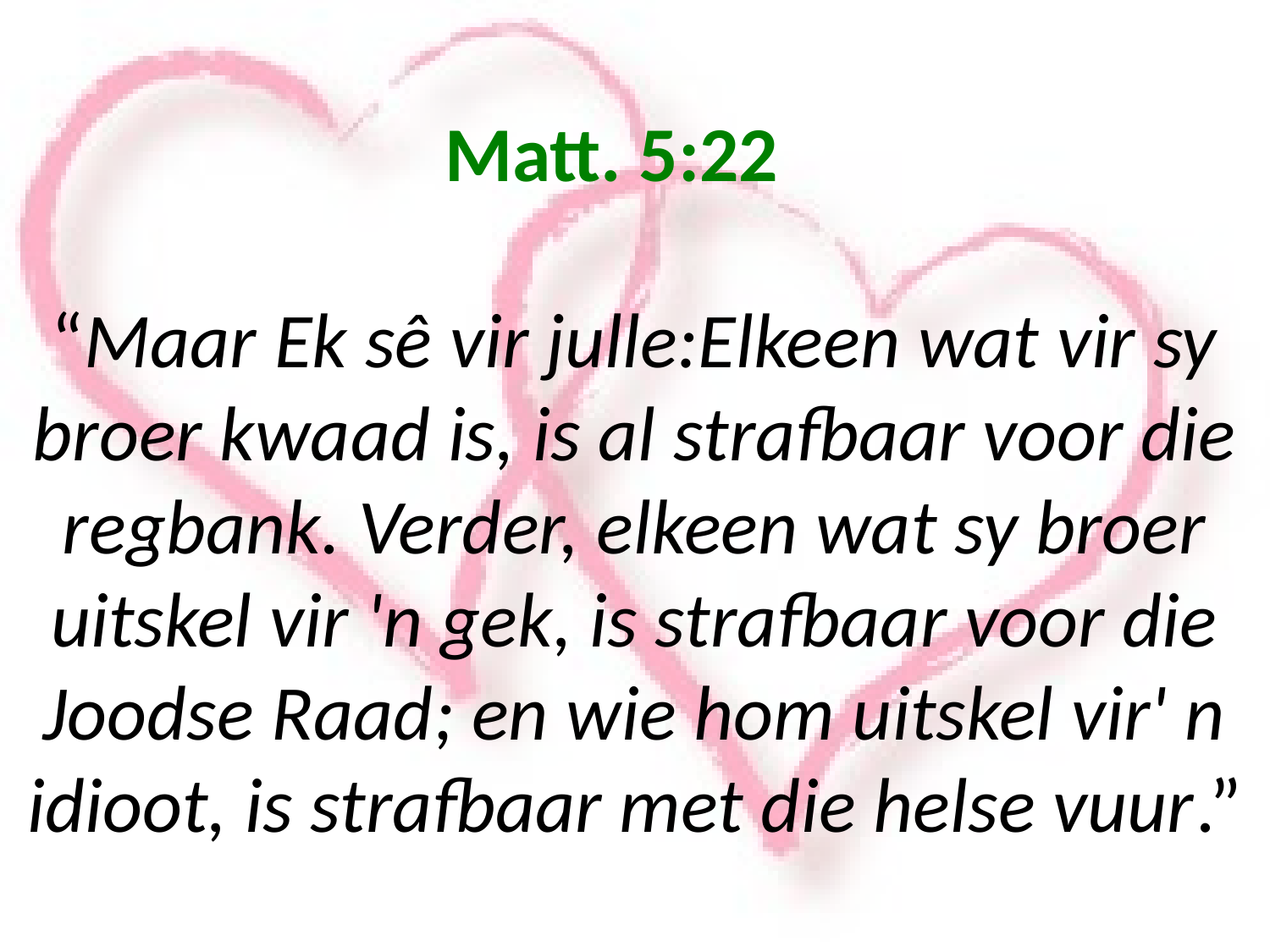

# Matt. 5:22 “Maar Ek sê vir julle:Elkeen wat vir sy broer kwaad is, is al strafbaar voor die regbank. Verder, elkeen wat sy broer uitskel vir 'n gek, is strafbaar voor die Joodse Raad; en wie hom uitskel vir' n idioot, is strafbaar met die helse vuur.”